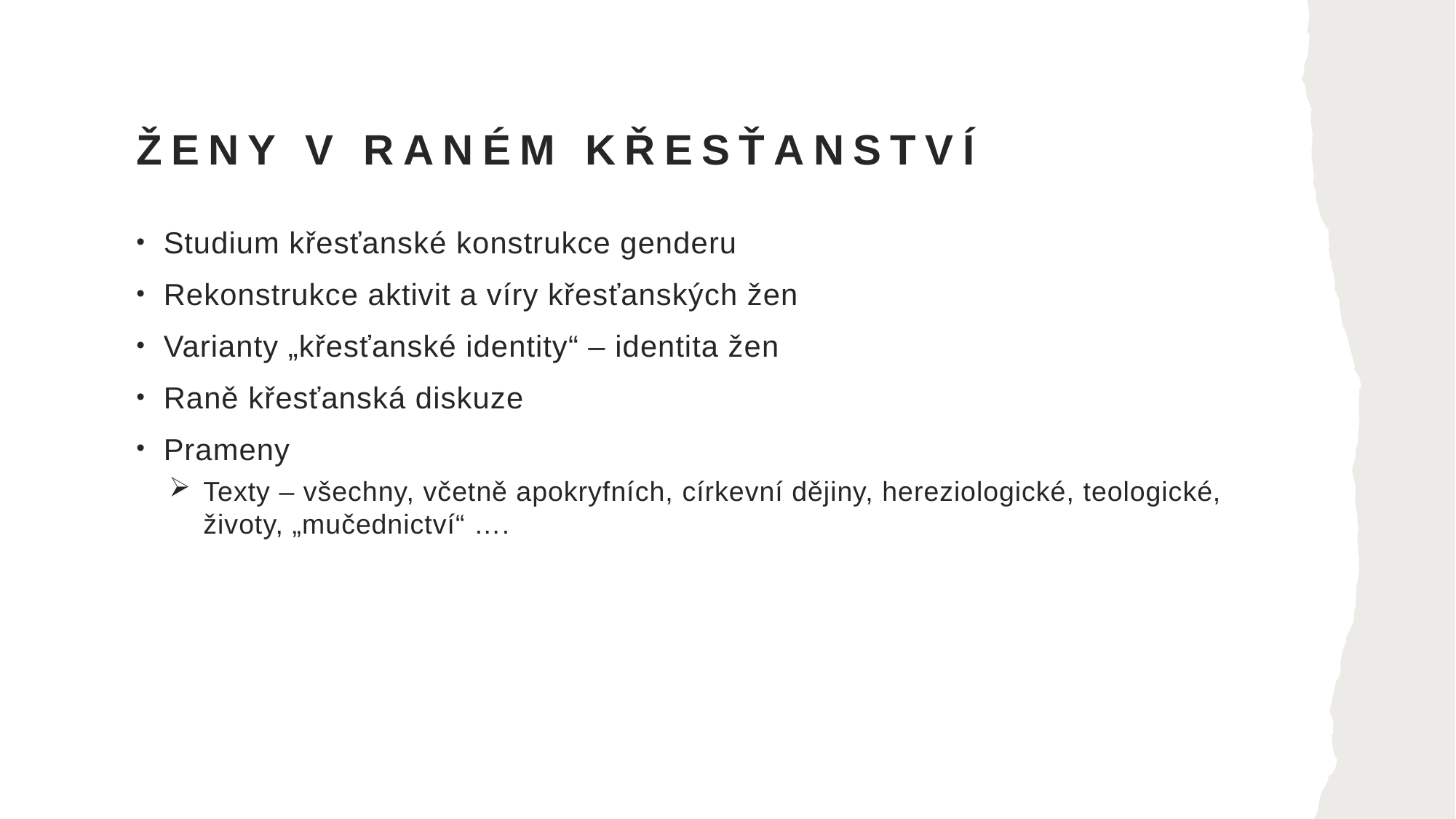

# Ženy v raném křesťanství
Studium křesťanské konstrukce genderu
Rekonstrukce aktivit a víry křesťanských žen
Varianty „křesťanské identity“ – identita žen
Raně křesťanská diskuze
Prameny
Texty – všechny, včetně apokryfních, církevní dějiny, hereziologické, teologické, životy, „mučednictví“ ….